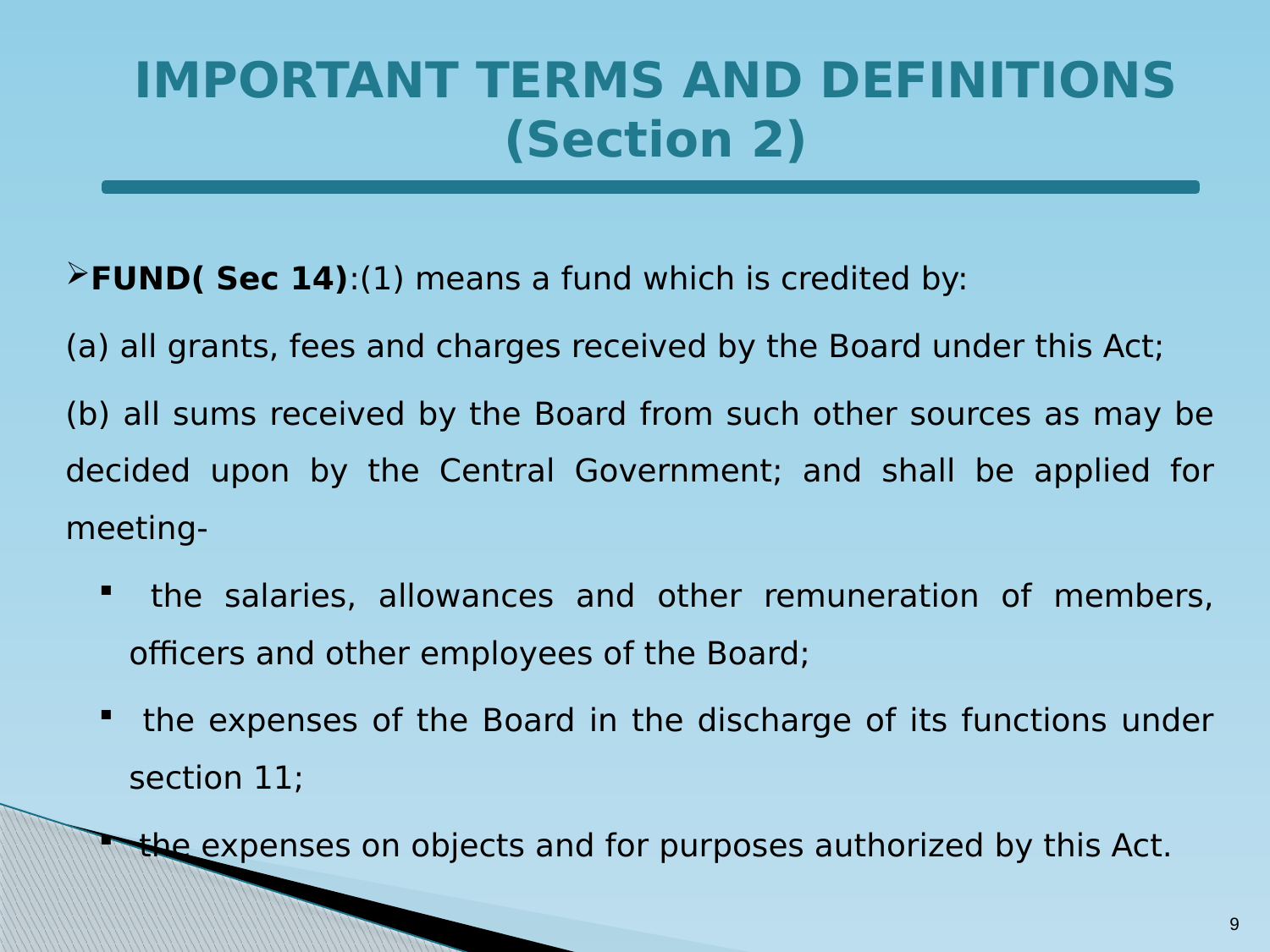

IMPORTANT TERMS AND DEFINITIONS (Section 2)

FUND( Sec 14):(1) means a fund which is credited by:
(a) all grants, fees and charges received by the Board under this Act;
(b) all sums received by the Board from such other sources as may be decided upon by the Central Government; and shall be applied for meeting-
 the salaries, allowances and other remuneration of members, officers and other employees of the Board;
 the expenses of the Board in the discharge of its functions under section 11;
 the expenses on objects and for purposes authorized by this Act.
9